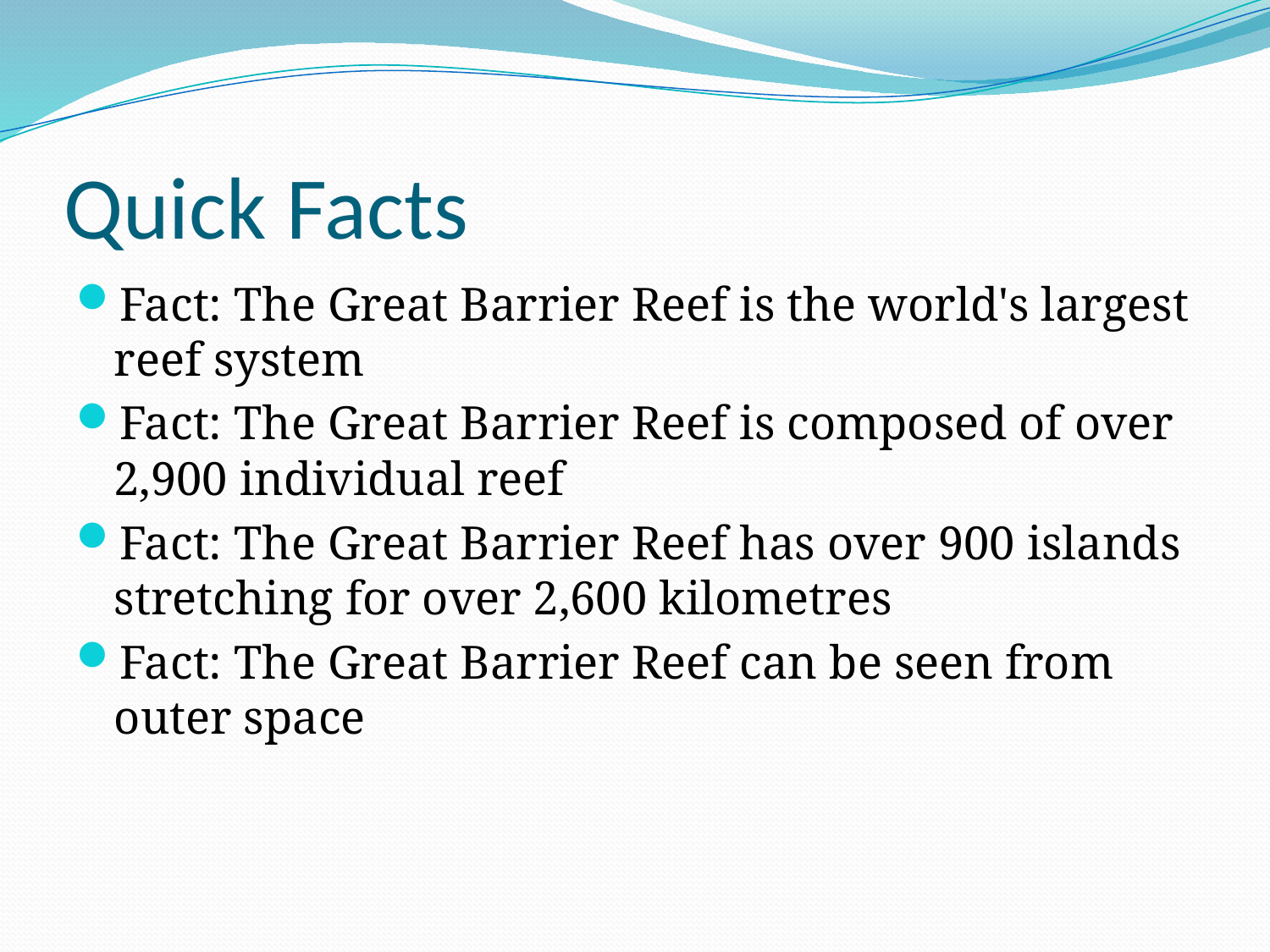

# Quick Facts
Fact: The Great Barrier Reef is the world's largest reef system
Fact: The Great Barrier Reef is composed of over 2,900 individual reef
Fact: The Great Barrier Reef has over 900 islands stretching for over 2,600 kilometres
Fact: The Great Barrier Reef can be seen from outer space